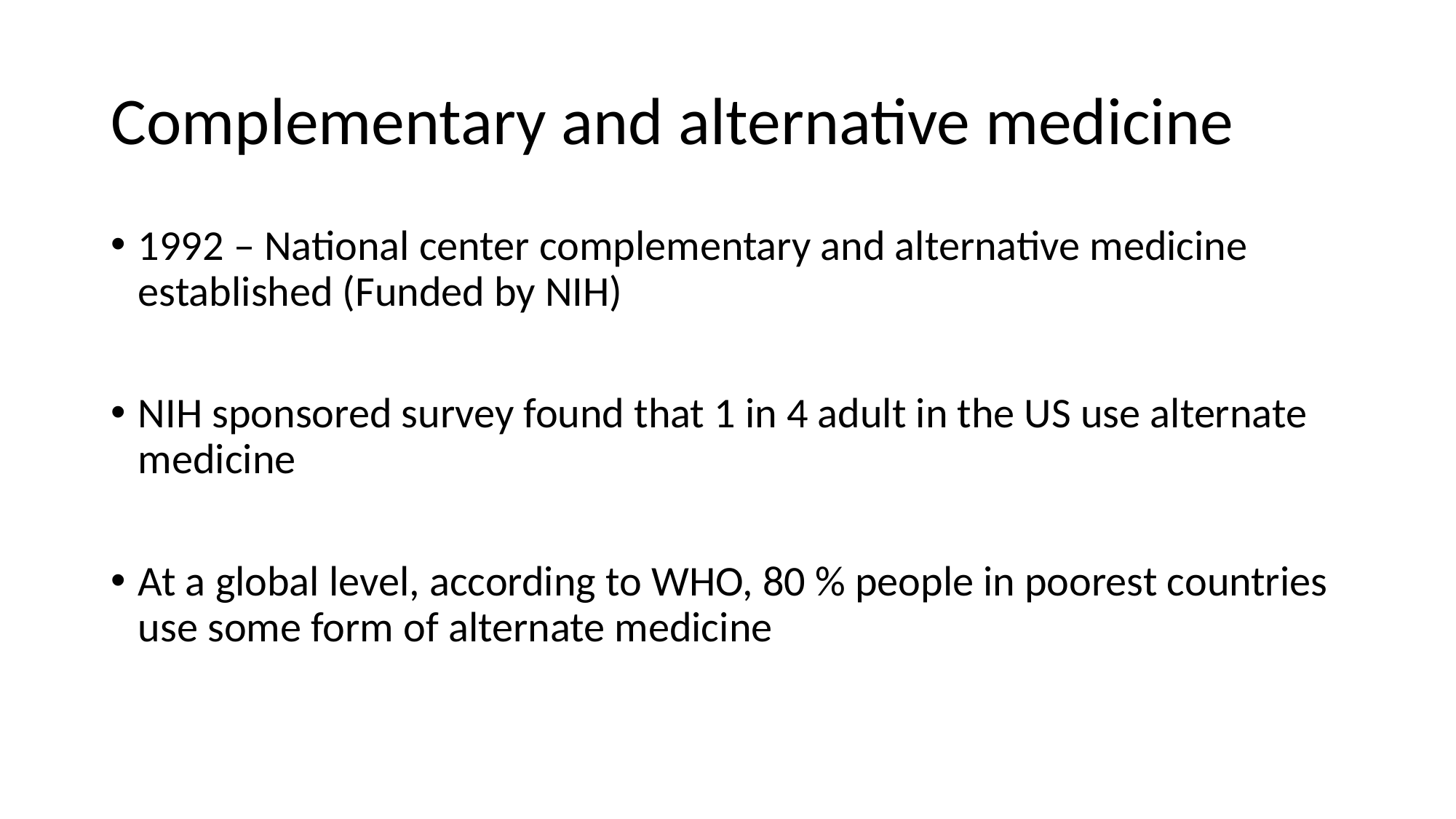

# Complementary and alternative medicine
1992 – National center complementary and alternative medicine established (Funded by NIH)

NIH sponsored survey found that 1 in 4 adult in the US use alternate medicine

At a global level, according to WHO, 80 % people in poorest countries use some form of alternate medicine